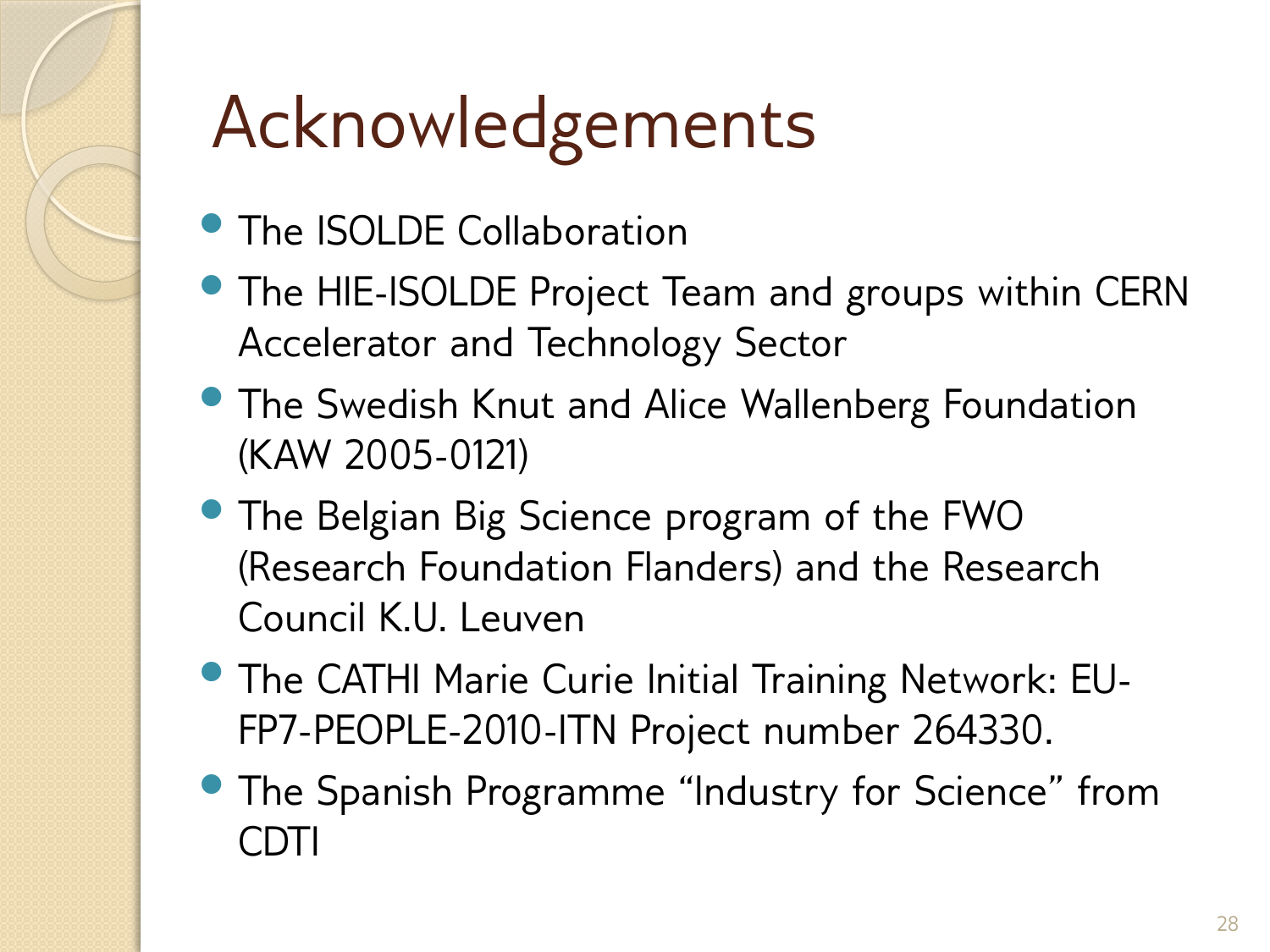

# Acknowledgements
The ISOLDE Collaboration
The HIE-ISOLDE Project Team and groups within CERN Accelerator and Technology Sector
The Swedish Knut and Alice Wallenberg Foundation (KAW 2005-0121)
The Belgian Big Science program of the FWO (Research Foundation Flanders) and the Research Council K.U. Leuven
The CATHI Marie Curie Initial Training Network: EU-FP7-PEOPLE-2010-ITN Project number 264330.
The Spanish Programme “Industry for Science” from CDTI
28